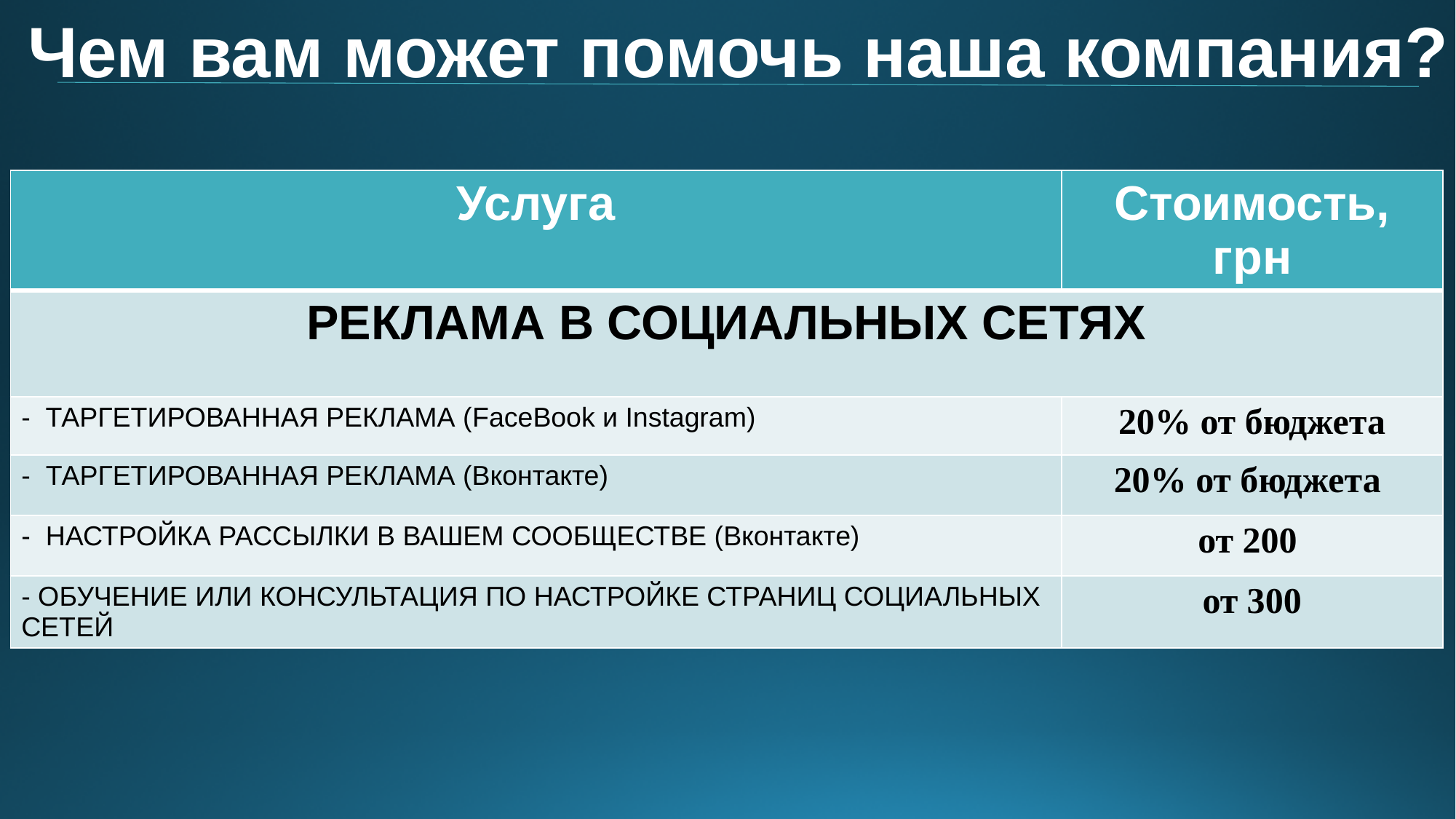

# Чем вам может помочь наша компания?
| Услуга | Стоимость, грн |
| --- | --- |
| РЕКЛАМА В СОЦИАЛЬНЫХ СЕТЯХ |  |
| - ТАРГЕТИРОВАННАЯ РЕКЛАМА (FaceBook и Instagram) | 20% от бюджета |
| - ТАРГЕТИРОВАННАЯ РЕКЛАМА (Вконтакте) | 20% от бюджета |
| - НАСТРОЙКА РАССЫЛКИ В ВАШЕМ СООБЩЕСТВЕ (Вконтакте) | от 200 |
| - ОБУЧЕНИЕ ИЛИ КОНСУЛЬТАЦИЯ ПО НАСТРОЙКЕ СТРАНИЦ СОЦИАЛЬНЫХ СЕТЕЙ | от 300 |